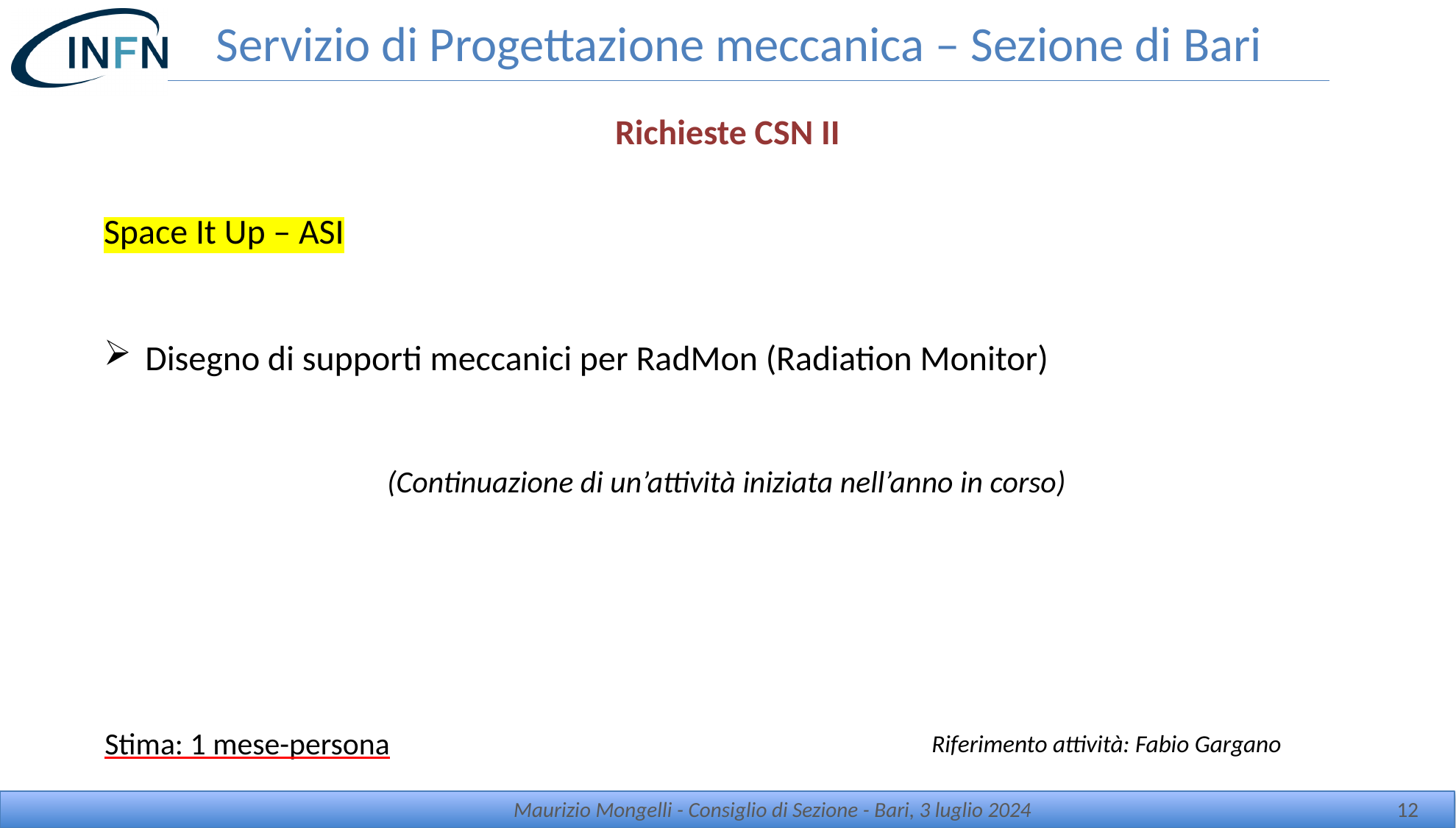

# Servizio di Progettazione meccanica – Sezione di Bari
Richieste CSN II

Space It Up – ASI

Disegno di supporti meccanici per RadMon (Radiation Monitor)

(Continuazione di un’attività iniziata nell’anno in corso)

Stima: 1 mese-persona
Riferimento attività: Fabio Gargano
Maurizio Mongelli - Consiglio di Sezione - Bari, 3 luglio 2024
12